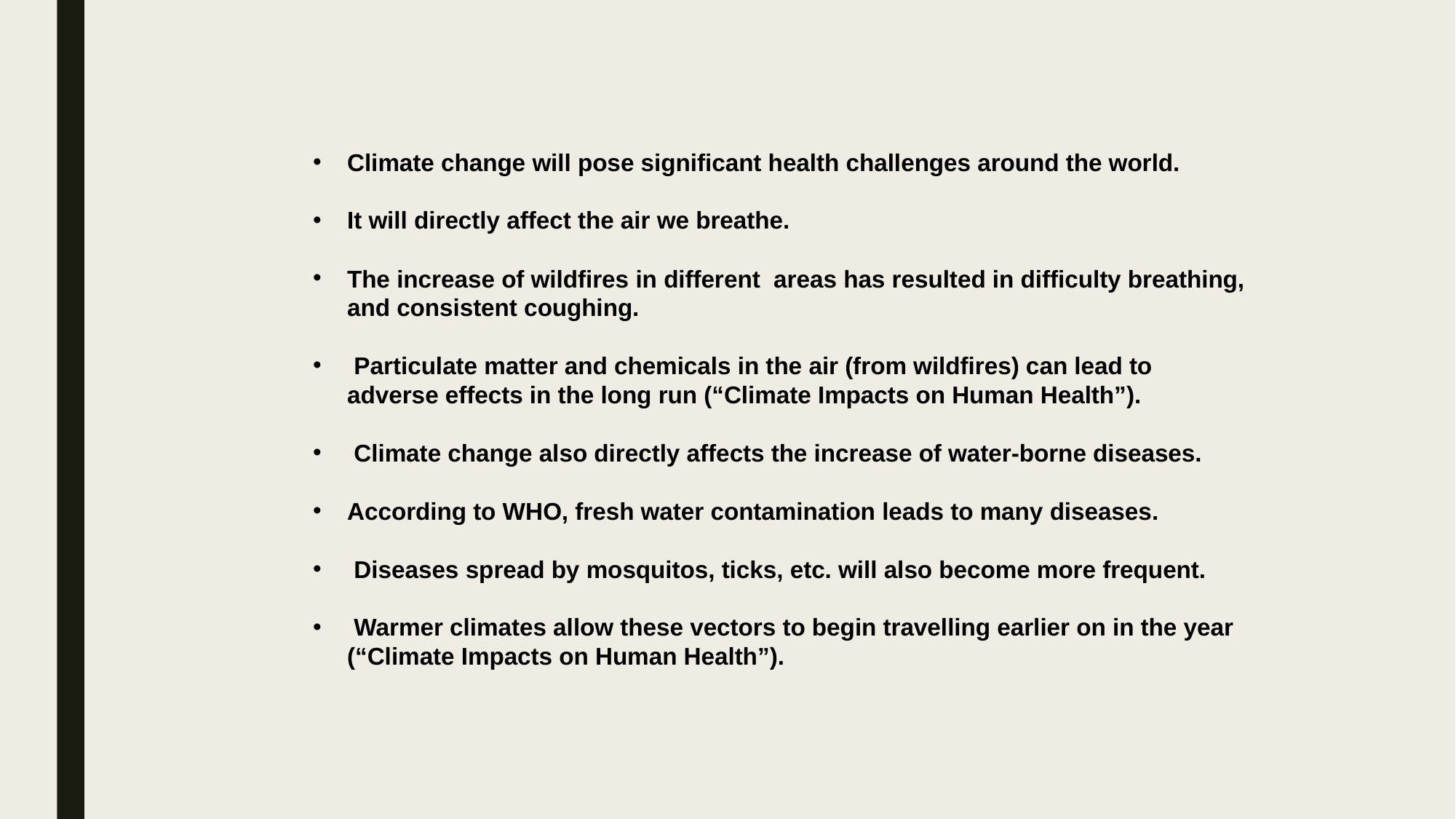

Climate change will pose significant health challenges around the world.

It will directly affect the air we breathe.

The increase of wildfires in different  areas has resulted in difficulty breathing, and consistent coughing.

 Particulate matter and chemicals in the air (from wildfires) can lead to adverse effects in the long run (“Climate Impacts on Human Health”).

 Climate change also directly affects the increase of water-borne diseases.

According to WHO, fresh water contamination leads to many diseases.

 Diseases spread by mosquitos, ticks, etc. will also become more frequent.

 Warmer climates allow these vectors to begin travelling earlier on in the year (“Climate Impacts on Human Health”).